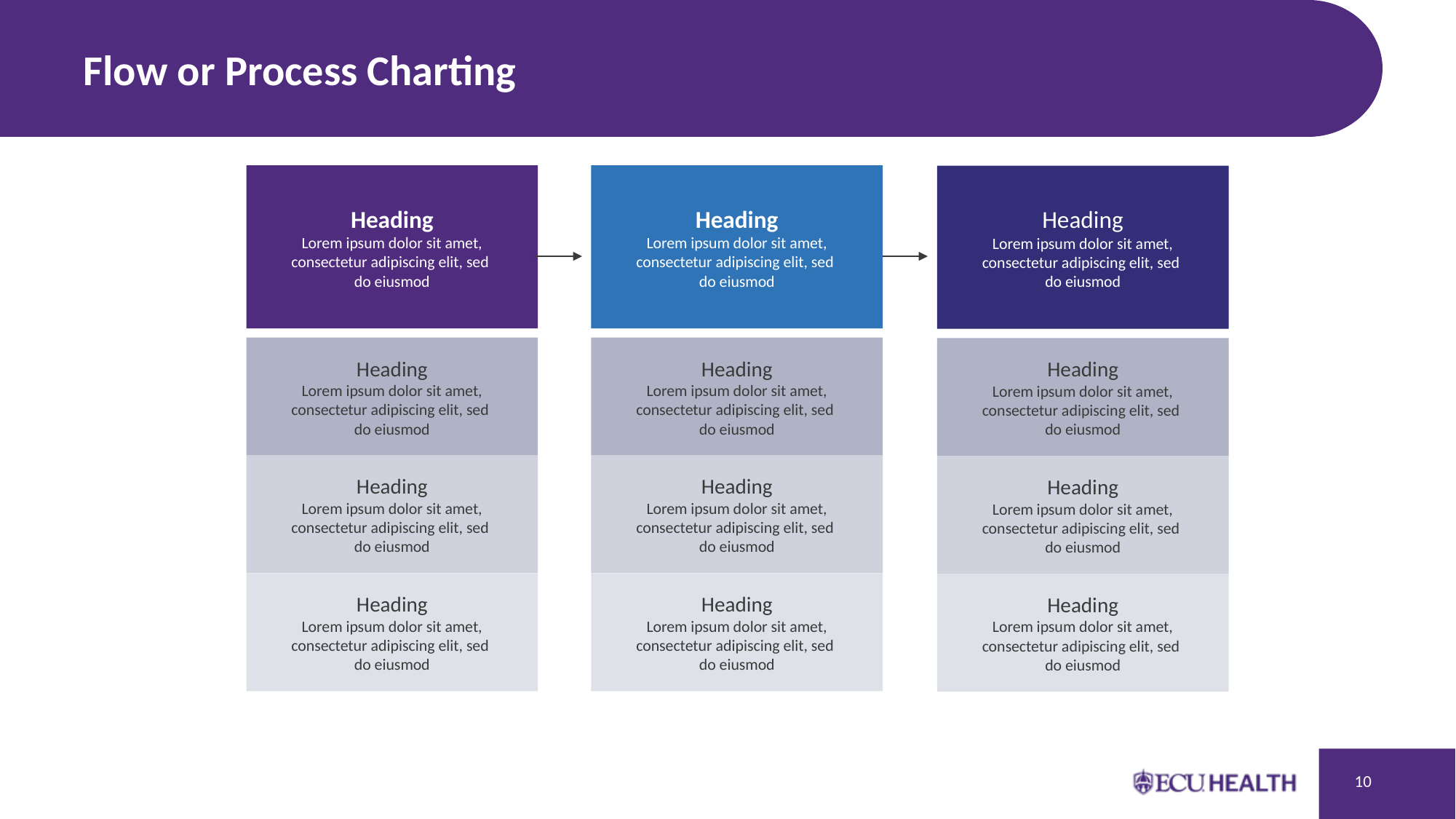

# Flow or Process Charting
Heading
Lorem ipsum dolor sit amet, consectetur adipiscing elit, sed
do eiusmod
Heading
Lorem ipsum dolor sit amet, consectetur adipiscing elit, sed
do eiusmod
Heading
Lorem ipsum dolor sit amet, consectetur adipiscing elit, sed
do eiusmod
Heading
Lorem ipsum dolor sit amet, consectetur adipiscing elit, sed
do eiusmod
Heading
Lorem ipsum dolor sit amet, consectetur adipiscing elit, sed
do eiusmod
Heading
Lorem ipsum dolor sit amet, consectetur adipiscing elit, sed
do eiusmod
Heading
Lorem ipsum dolor sit amet, consectetur adipiscing elit, sed
do eiusmod
Heading
Lorem ipsum dolor sit amet, consectetur adipiscing elit, sed
do eiusmod
Heading
Lorem ipsum dolor sit amet, consectetur adipiscing elit, sed
do eiusmod
Heading
Lorem ipsum dolor sit amet, consectetur adipiscing elit, sed
do eiusmod
Heading
Lorem ipsum dolor sit amet, consectetur adipiscing elit, sed
do eiusmod
Heading
Lorem ipsum dolor sit amet, consectetur adipiscing elit, sed
do eiusmod

10